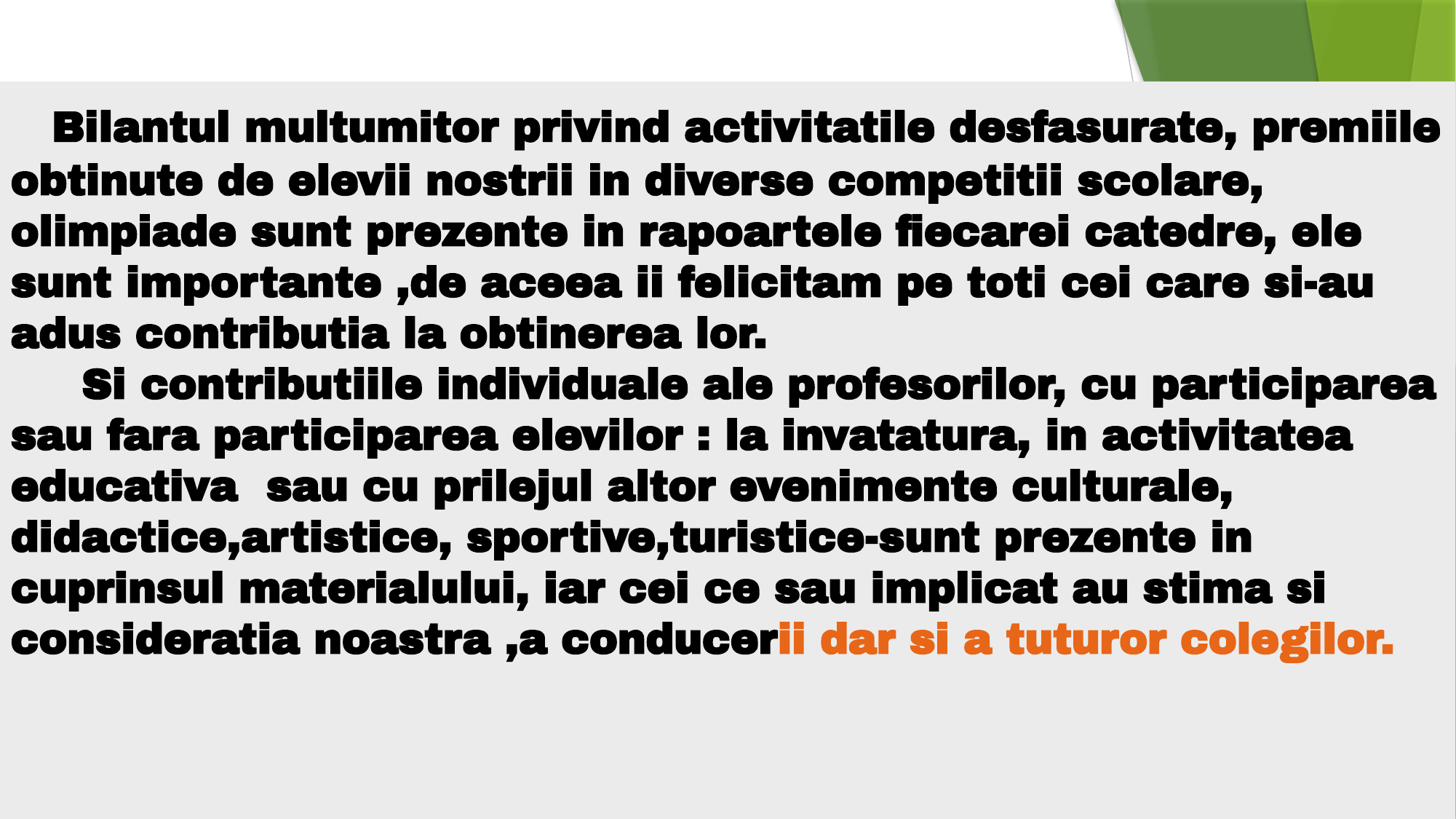

Bilantul multumitor privind activitatile desfasurate, premiile obtinute de elevii nostrii in diverse competitii scolare, olimpiade sunt prezente in rapoartele fiecarei catedre, ele sunt importante ,de aceea ii felicitam pe toti cei care si-au adus contributia la obtinerea lor.
     Si contributiile individuale ale profesorilor, cu participarea sau fara participarea elevilor : la invatatura, in activitatea educativa  sau cu prilejul altor evenimente culturale, didactice,artistice, sportive,turistice-sunt prezente in cuprinsul materialului, iar cei ce sau implicat au stima si consideratia noastra ,a conducerii dar si a tuturor colegilor.